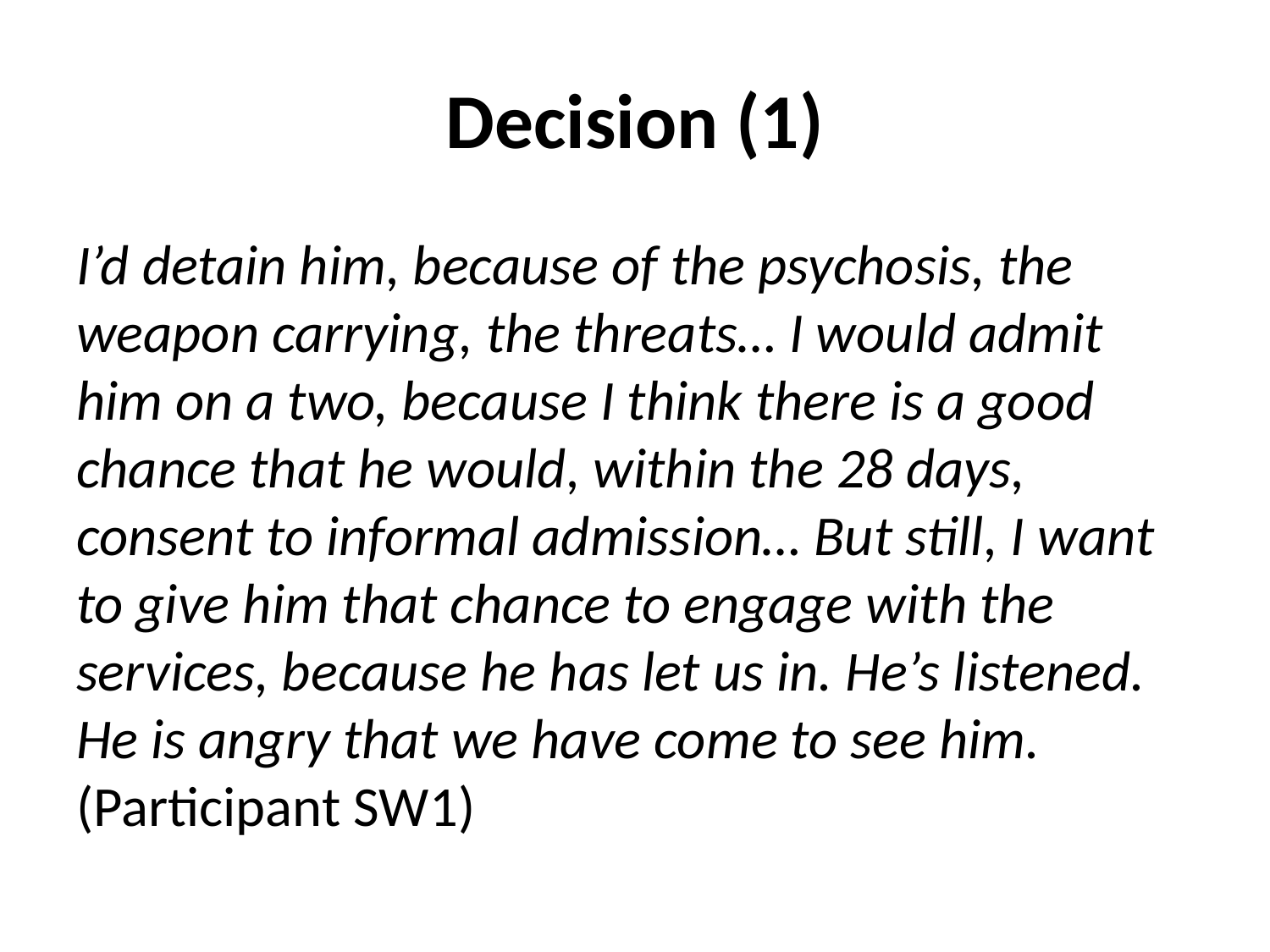

# Decision (1)
I’d detain him, because of the psychosis, the weapon carrying, the threats… I would admit him on a two, because I think there is a good chance that he would, within the 28 days, consent to informal admission… But still, I want to give him that chance to engage with the services, because he has let us in. He’s listened. He is angry that we have come to see him. (Participant SW1)